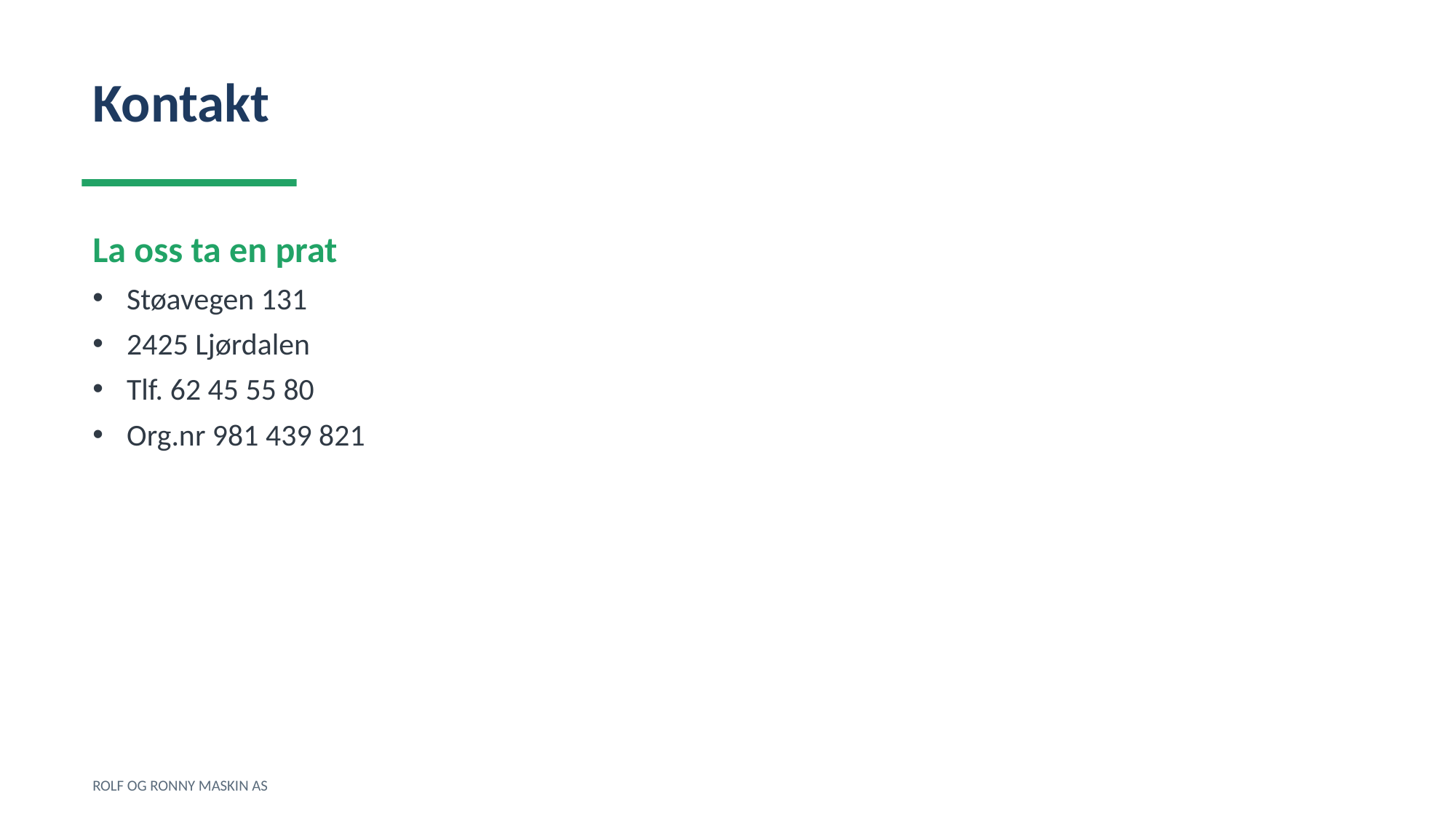

Kontakt

La oss ta en prat
Støavegen 131
2425 Ljørdalen
Tlf. 62 45 55 80
Org.nr 981 439 821
ROLF OG RONNY MASKIN AS